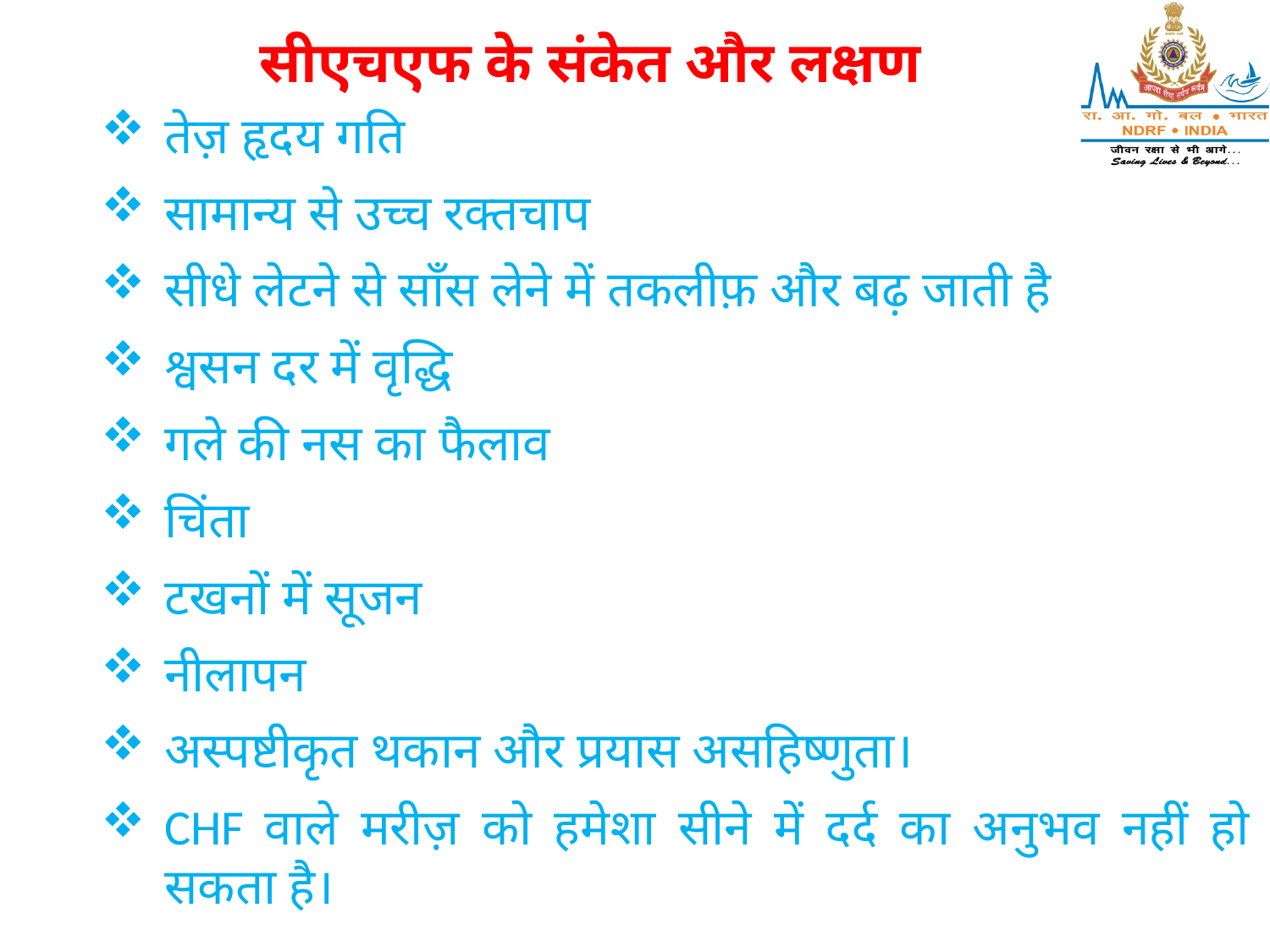

सीएचएफ के संकेत और लक्षण
तेज़ हृदय गति
सामान्य से उच्च रक्तचाप
सीधे लेटने से साँस लेने में तकलीफ़ और बढ़ जाती है
श्वसन दर में वृद्धि
गले की नस का फैलाव
चिंता
टखनों में सूजन
नीलापन
अस्पष्टीकृत थकान और प्रयास असहिष्णुता।
CHF वाले मरीज़ को हमेशा सीने में दर्द का अनुभव नहीं हो सकता है।